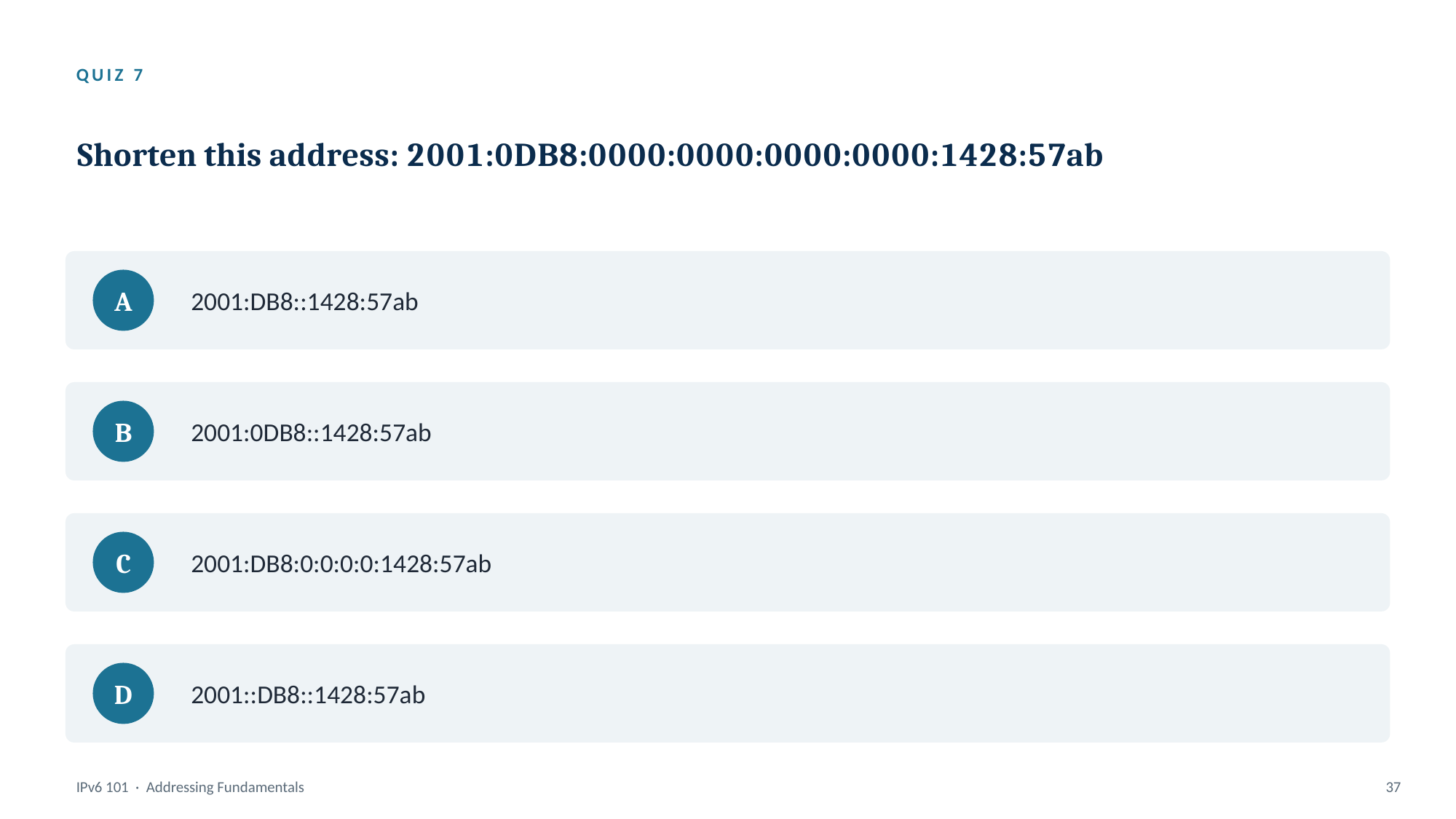

QUIZ 7
Shorten this address: 2001:0DB8:0000:0000:0000:0000:1428:57ab

2001:DB8::1428:57ab

A

2001:0DB8::1428:57ab

B

2001:DB8:0:0:0:0:1428:57ab

C

2001::DB8::1428:57ab

D
IPv6 101  ·  Addressing Fundamentals
37